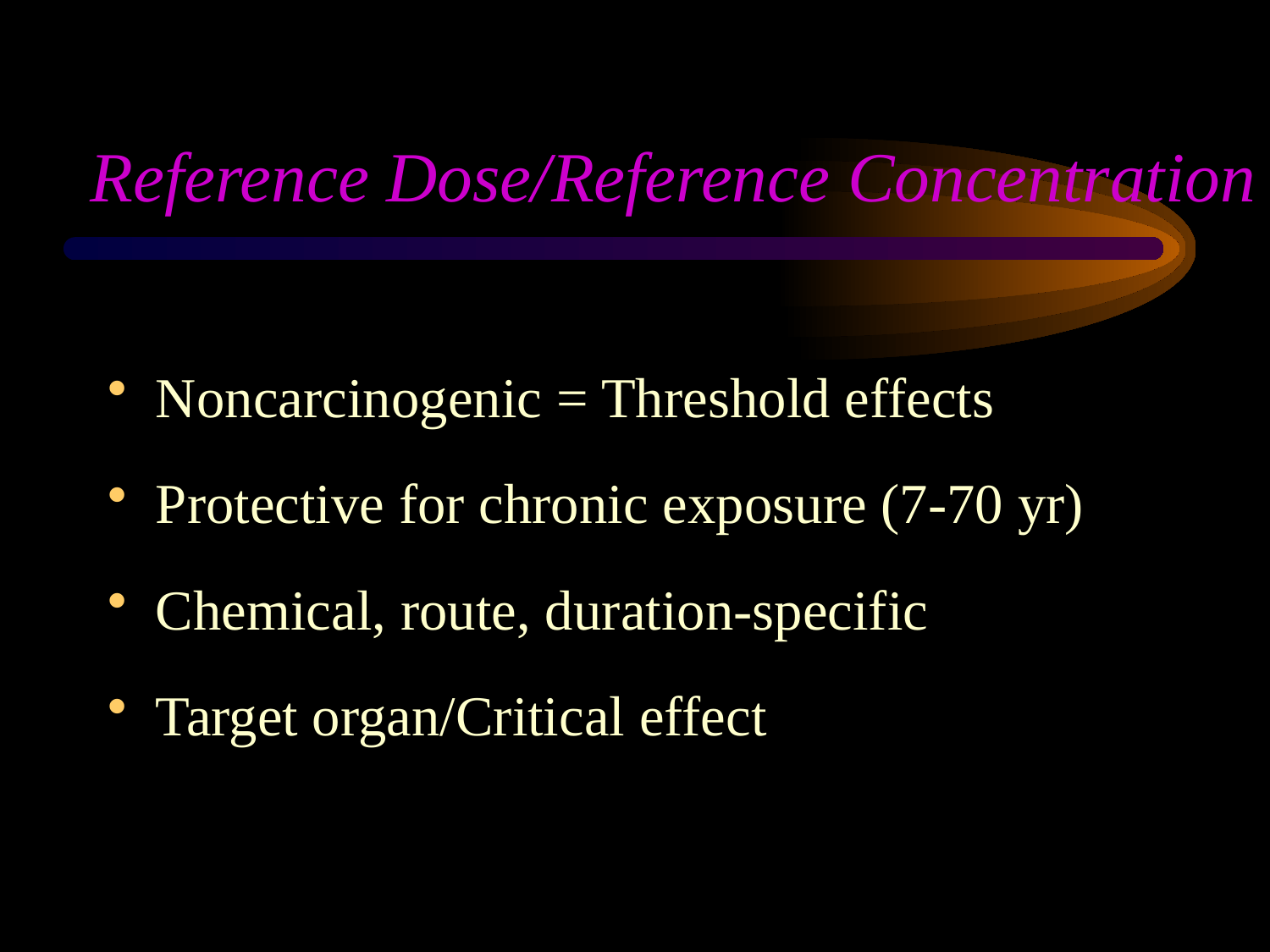

# Reference Dose/Reference Concentration
Noncarcinogenic = Threshold effects
Protective for chronic exposure (7-70 yr)
Chemical, route, duration-specific
Target organ/Critical effect